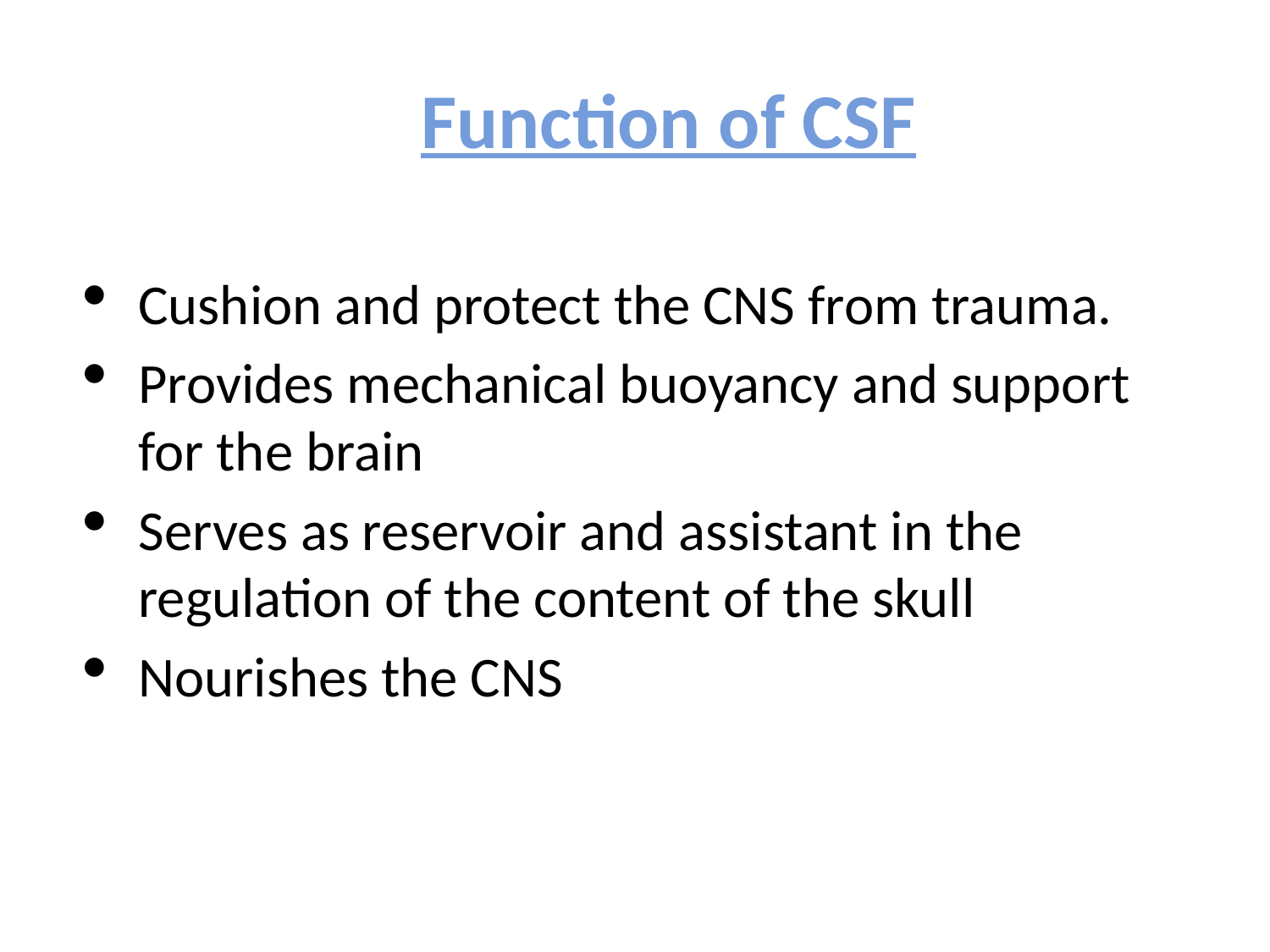

# Function of CSF
Cushion and protect the CNS from trauma.
Provides mechanical buoyancy and support for the brain
Serves as reservoir and assistant in the regulation of the content of the skull
Nourishes the CNS